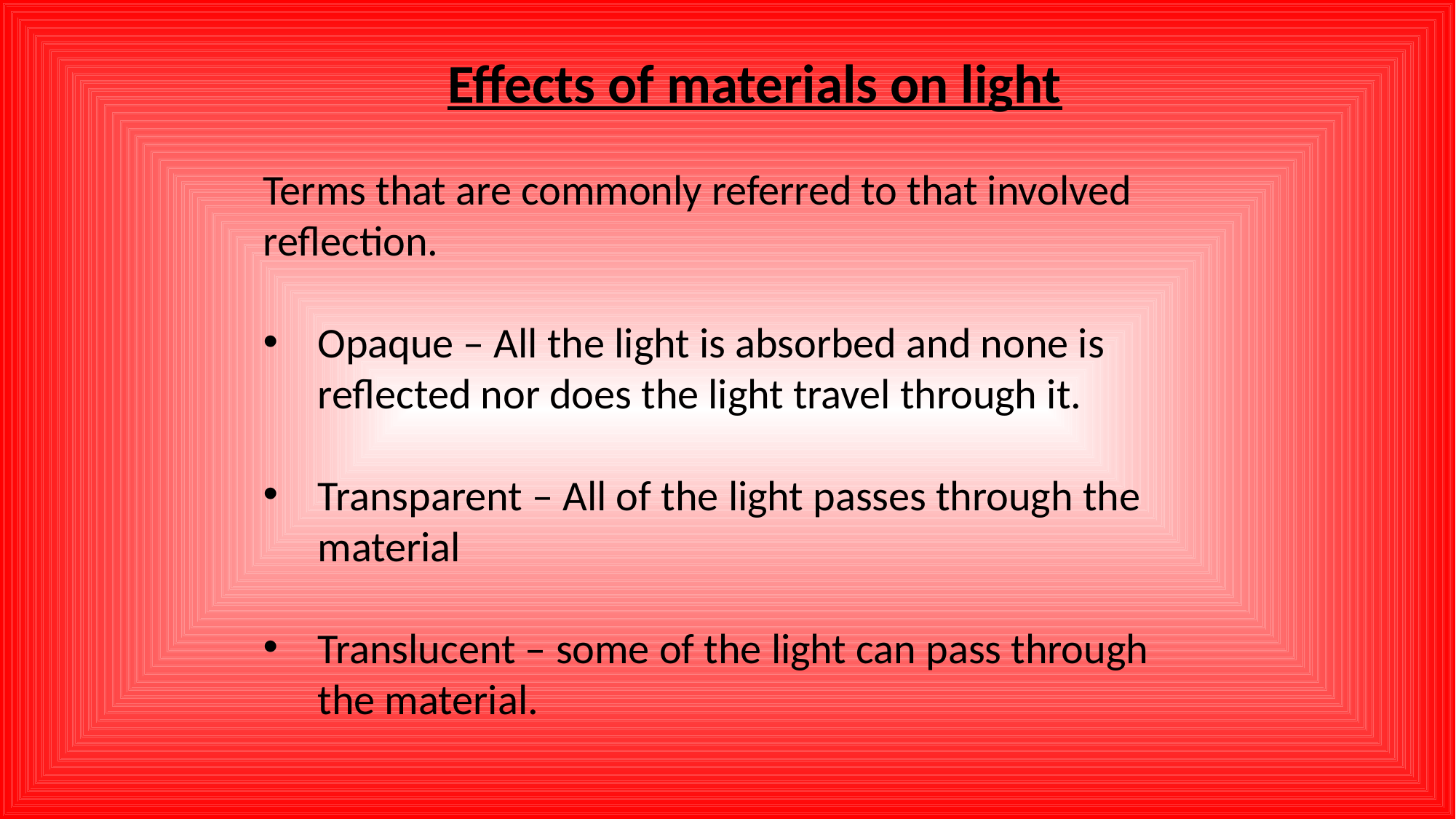

Effects of materials on light
Terms that are commonly referred to that involved reflection.

Opaque – All the light is absorbed and none is reflected nor does the light travel through it.

Transparent – All of the light passes through the material

Translucent – some of the light can pass through the material.